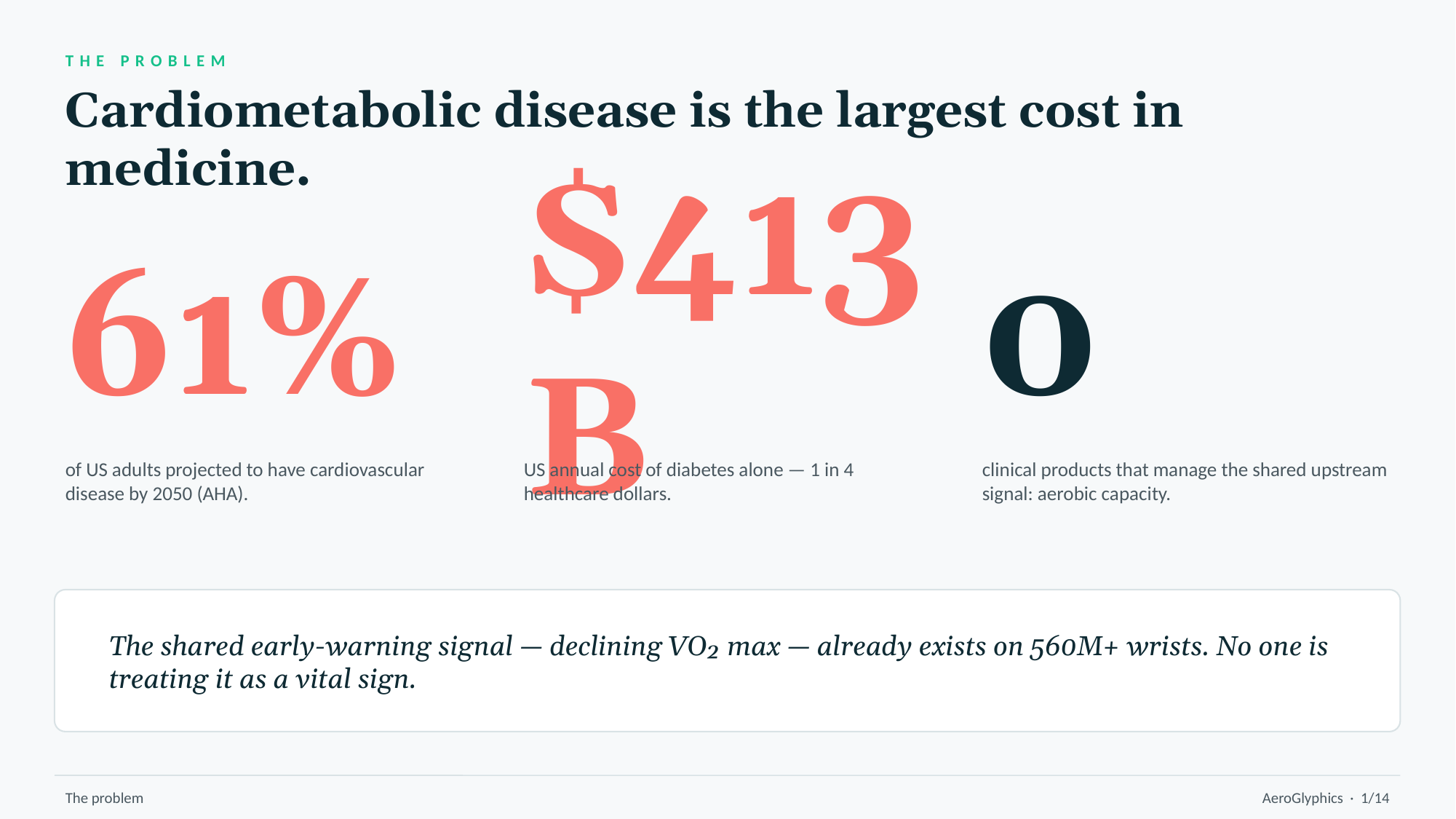

THE PROBLEM
Cardiometabolic disease is the largest cost in medicine.
61%
$413B
0
of US adults projected to have cardiovascular disease by 2050 (AHA).
US annual cost of diabetes alone — 1 in 4 healthcare dollars.
clinical products that manage the shared upstream signal: aerobic capacity.

The shared early-warning signal — declining VO₂ max — already exists on 560M+ wrists. No one is treating it as a vital sign.

The problem
AeroGlyphics  ·  1/14